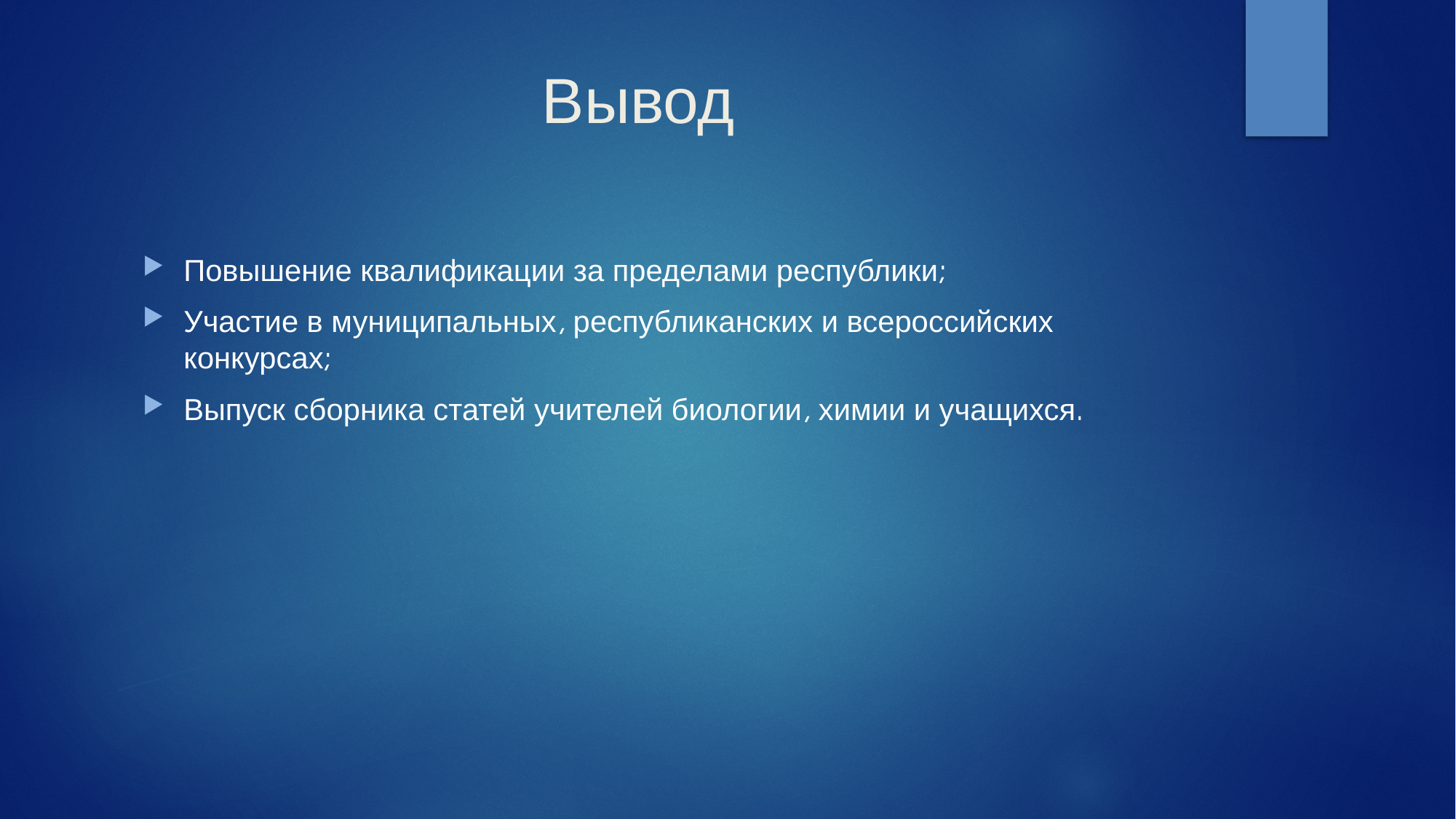

# Вывод
Повышение квалификации за пределами республики;
Участие в муниципальных, республиканских и всероссийских конкурсах;
Выпуск сборника статей учителей биологии, химии и учащихся.